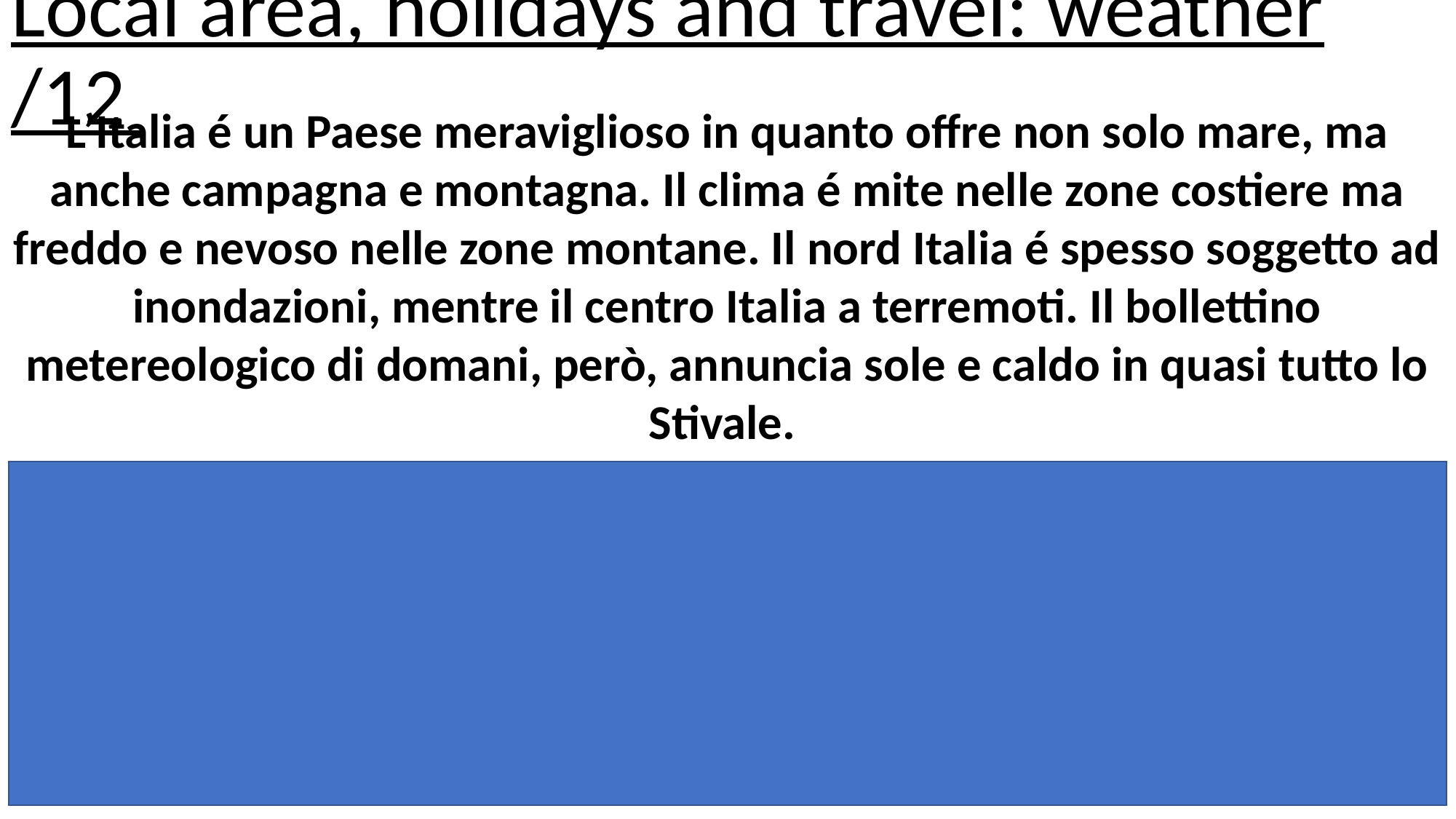

# Local area, holidays and travel: weather /12
L’Italia é un Paese meraviglioso in quanto offre non solo mare, ma anche campagna e montagna. Il clima é mite nelle zone costiere ma freddo e nevoso nelle zone montane. Il nord Italia é spesso soggetto ad inondazioni, mentre il centro Italia a terremoti. Il bollettino metereologico di domani, però, annuncia sole e caldo in quasi tutto lo Stivale.
Italy is a wonderful country as it offers not only the sea, but also  the countryside and mountains. The climate is mild by the coast but cold and snowy in the mountains. Northern Italy is often subject to flooding, whilst the centre of Italy to earthquakes. Tomorrow’s weather, however, forecasts sunshine and hot weather almost everywhere in Italy.